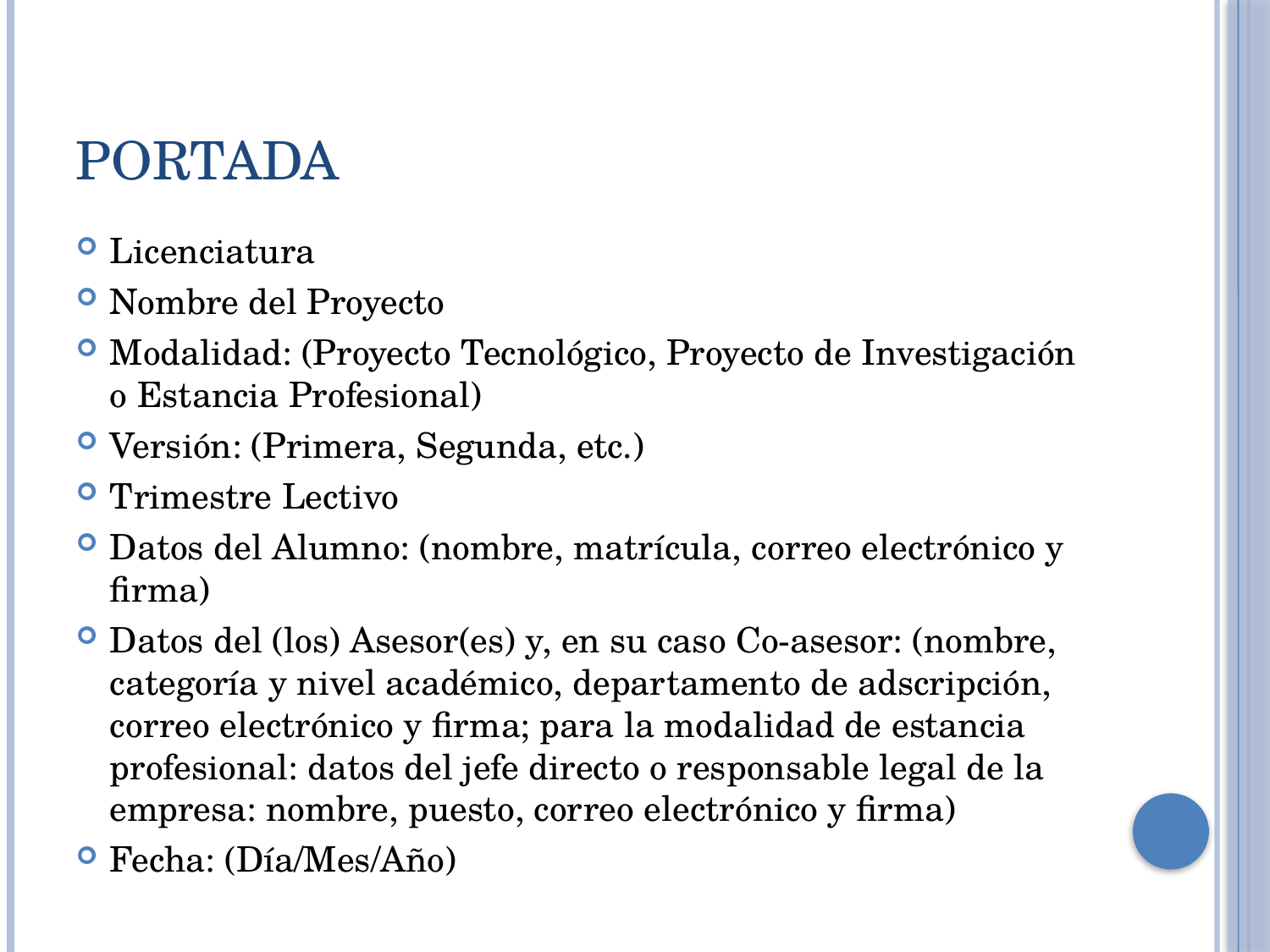

# portada
Licenciatura
Nombre del Proyecto
Modalidad: (Proyecto Tecnológico, Proyecto de Investigación o Estancia Profesional)
Versión: (Primera, Segunda, etc.)
Trimestre Lectivo
Datos del Alumno: (nombre, matrícula, correo electrónico y firma)
Datos del (los) Asesor(es) y, en su caso Co-asesor: (nombre, categoría y nivel académico, departamento de adscripción, correo electrónico y firma; para la modalidad de estancia profesional: datos del jefe directo o responsable legal de la empresa: nombre, puesto, correo electrónico y firma)
Fecha: (Día/Mes/Año)